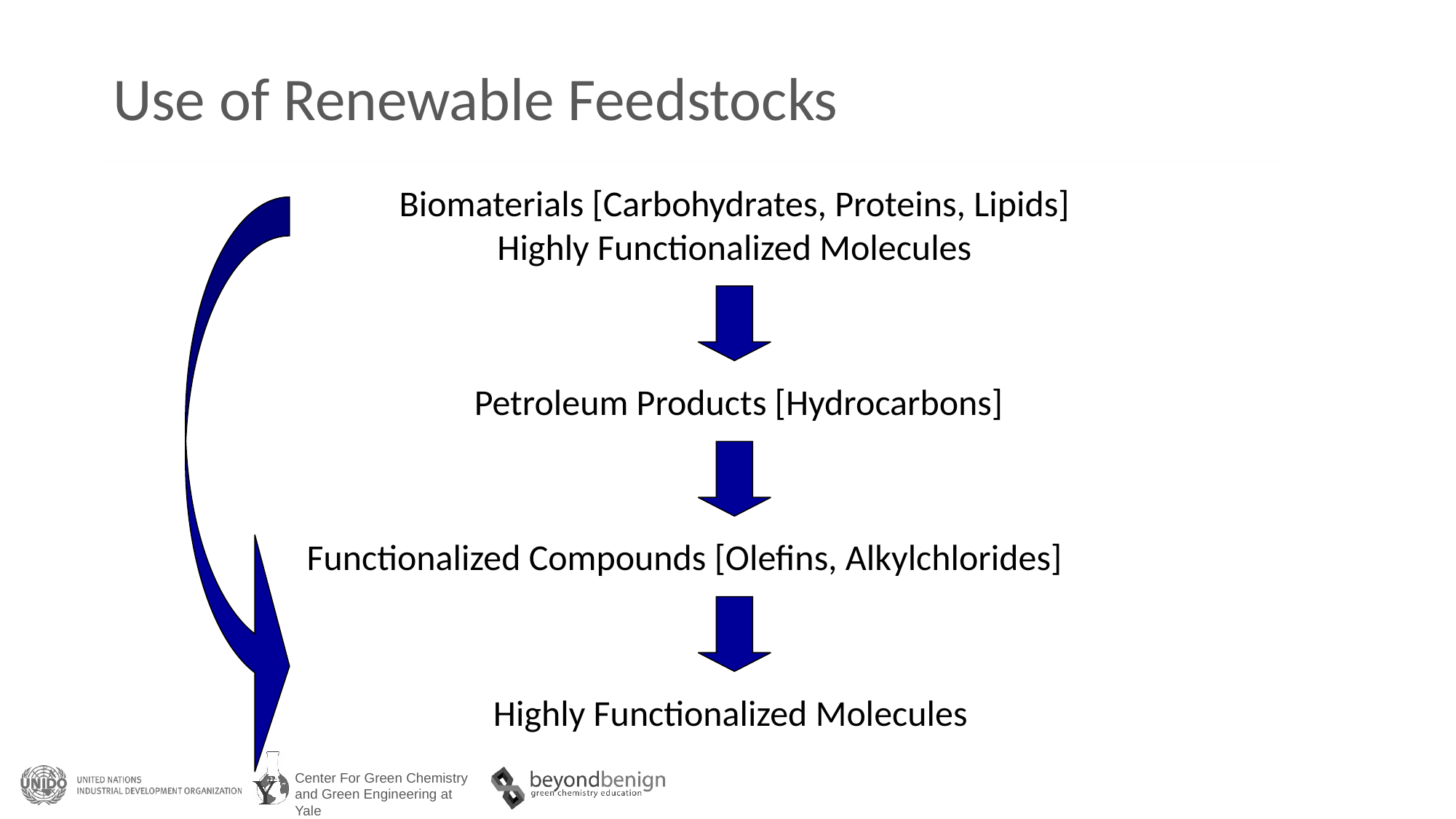

Use of Renewable Feedstocks
Biomaterials [Carbohydrates, Proteins, Lipids]
Highly Functionalized Molecules

Petroleum Products [Hydrocarbons]

 Functionalized Compounds [Olefins, Alkylchlorides]

Highly Functionalized Molecules